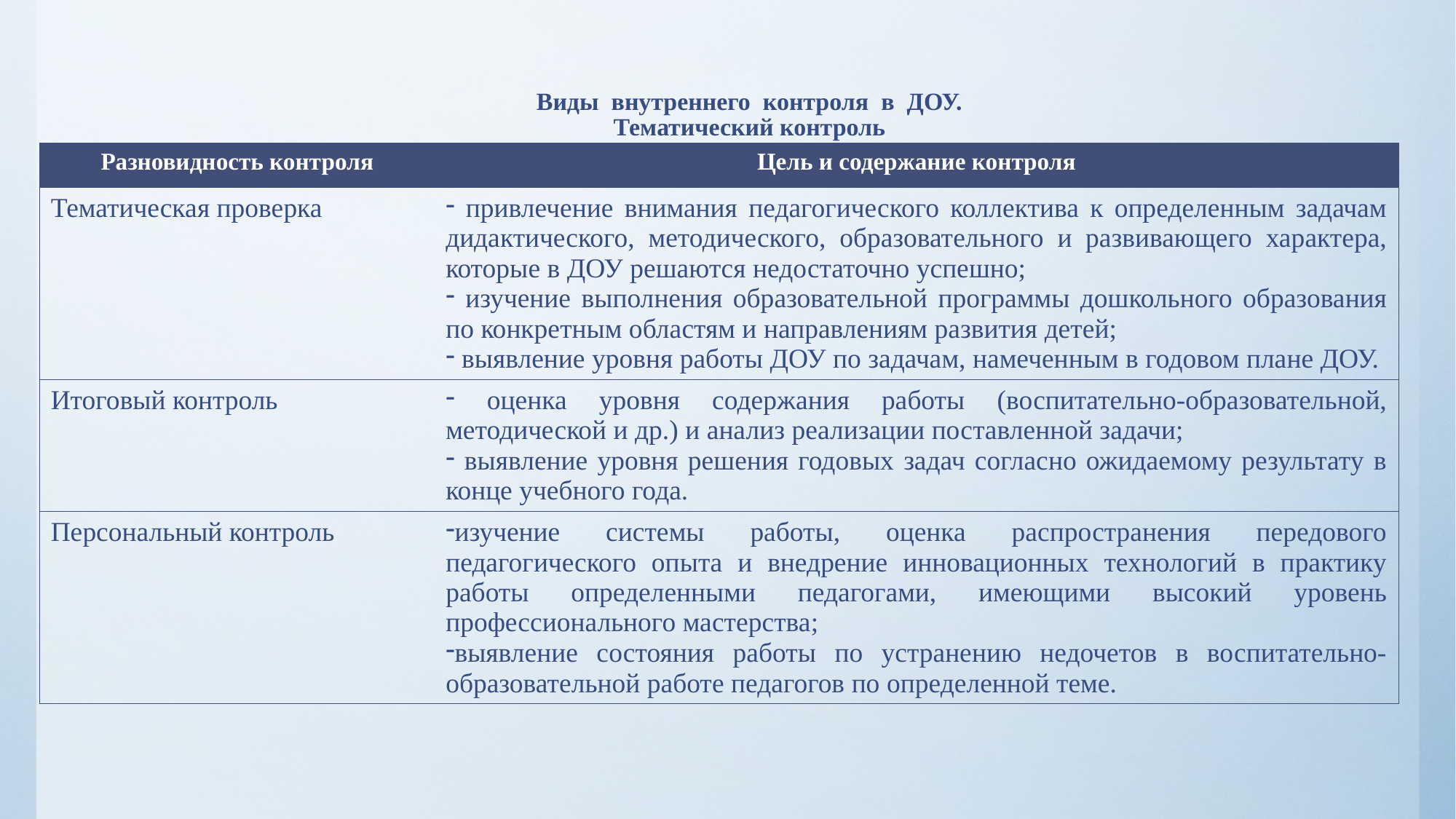

# Виды  внутреннего  контроля  в  ДОУ. Тематический контроль
| Разновидность контроля | Цель и содержание контроля |
| --- | --- |
| Тематическая проверка | привлечение внимания педагогического коллектива к определенным задачам дидактического, методического, образовательного и развивающего характера, которые в ДОУ решаются недостаточно успешно; изучение выполнения образовательной программы дошкольного образования по конкретным областям и направлениям развития детей; выявление уровня работы ДОУ по задачам, намеченным в годовом плане ДОУ. |
| Итоговый контроль | оценка уровня содержания работы (воспитательно-образовательной, методической и др.) и анализ реализации поставленной задачи; выявление уровня решения годовых задач согласно ожидаемому результату в конце учебного года. |
| Персональный контроль | изучение системы работы, оценка распространения передового педагогического опыта и внедрение инновационных технологий в практику работы определенными педагогами, имеющими высокий уровень профессионального мастерства; выявление состояния работы по устранению недочетов в воспитательно-образовательной работе педагогов по определенной теме. |